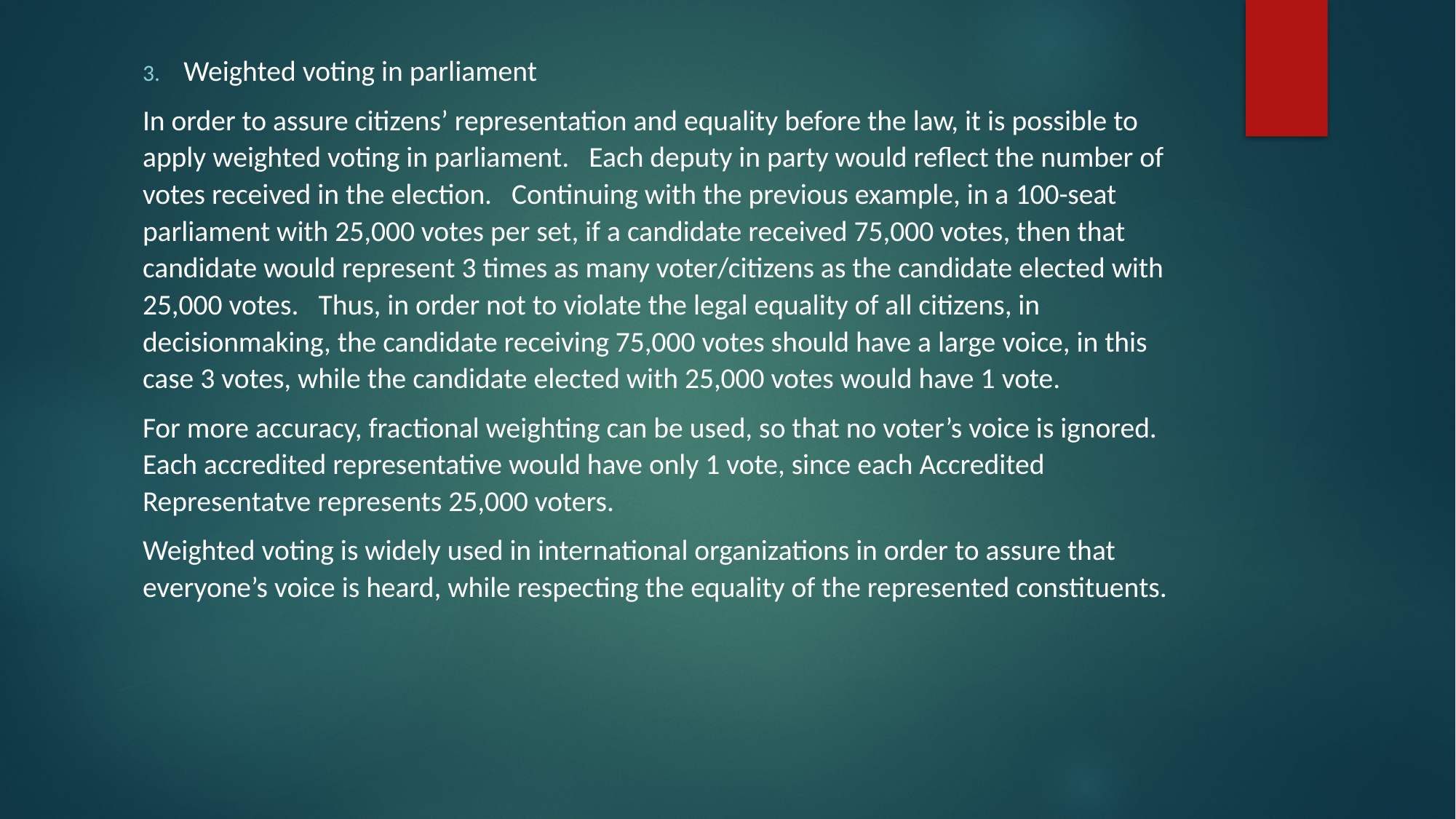

Weighted voting in parliament
In order to assure citizens’ representation and equality before the law, it is possible to apply weighted voting in parliament.   Each deputy in party would reflect the number of votes received in the election.   Continuing with the previous example, in a 100-seat parliament with 25,000 votes per set, if a candidate received 75,000 votes, then that candidate would represent 3 times as many voter/citizens as the candidate elected with 25,000 votes.   Thus, in order not to violate the legal equality of all citizens, in decisionmaking, the candidate receiving 75,000 votes should have a large voice, in this case 3 votes, while the candidate elected with 25,000 votes would have 1 vote.
For more accuracy, fractional weighting can be used, so that no voter’s voice is ignored.   Each accredited representative would have only 1 vote, since each Accredited Representatve represents 25,000 voters.
Weighted voting is widely used in international organizations in order to assure that everyone’s voice is heard, while respecting the equality of the represented constituents.